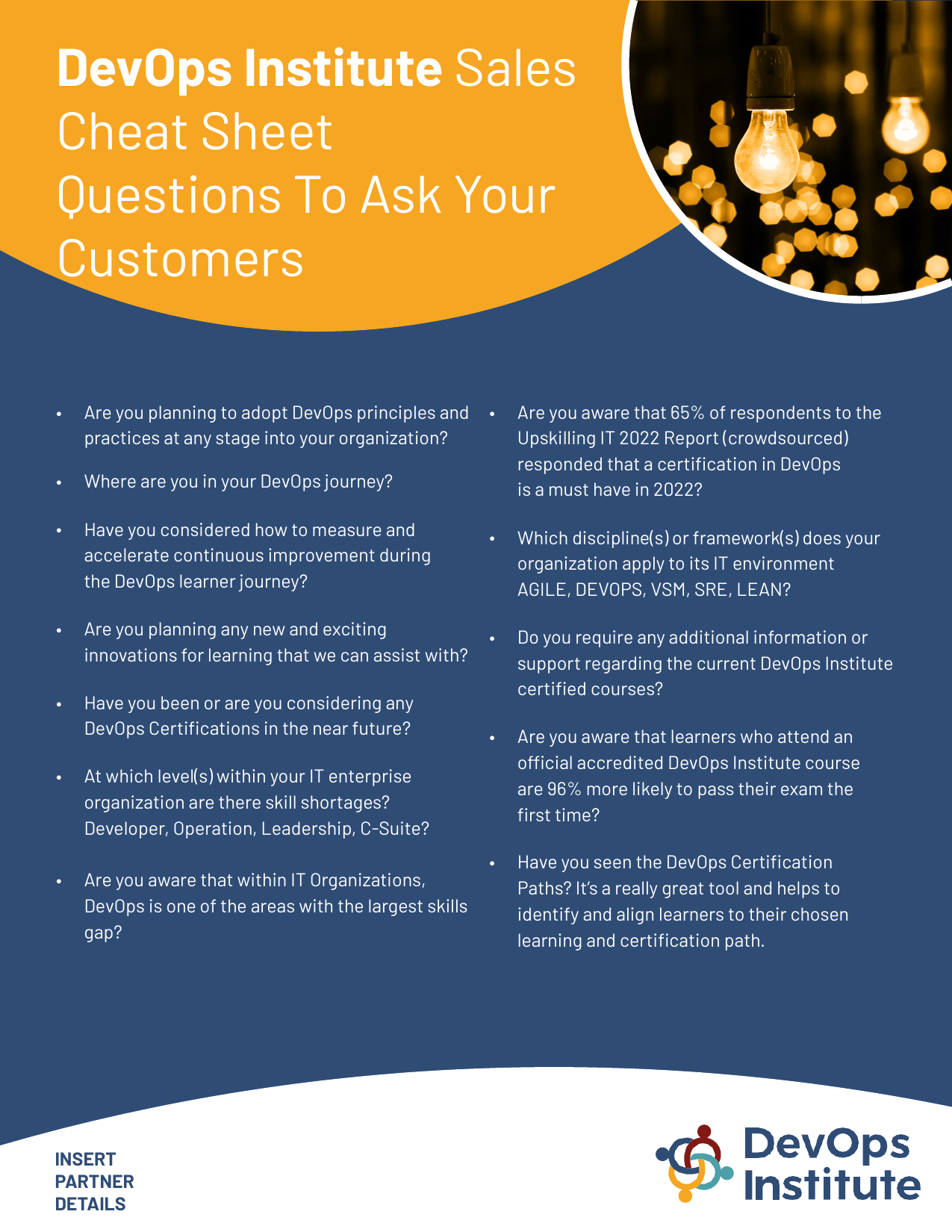

# DevOps Institute Sales Cheat Sheet
Questions To Ask Your Customers
Are you aware that 65% of respondents to the Upskilling IT 2022 Report (crowdsourced) responded that a certification in DevOps
is a must have in 2022?

Which discipline(s) or framework(s) does your organization apply to its IT environment AGILE, DEVOPS, VSM, SRE, LEAN?

Do you require any additional information or support regarding the current DevOps Institute certified courses?

Are you aware that learners who attend an official accredited DevOps Institute course are 96% more likely to pass their exam the first time?

Have you seen the DevOps Certification Paths? It’s a really great tool and helps to identify and align learners to their chosen learning and certification path.
Are you planning to adopt DevOps principles and practices at any stage into your organization?

Where are you in your DevOps journey?

Have you considered how to measure and accelerate continuous improvement during the DevOps learner journey?

Are you planning any new and exciting innovations for learning that we can assist with?

Have you been or are you considering any DevOps Certifications in the near future?

At which level(s) within your IT enterprise organization are there skill shortages? Developer, Operation, Leadership, C-Suite?

Are you aware that within IT Organizations, DevOps is one of the areas with the largest skills gap?

INSERT PARTNER DETAILS